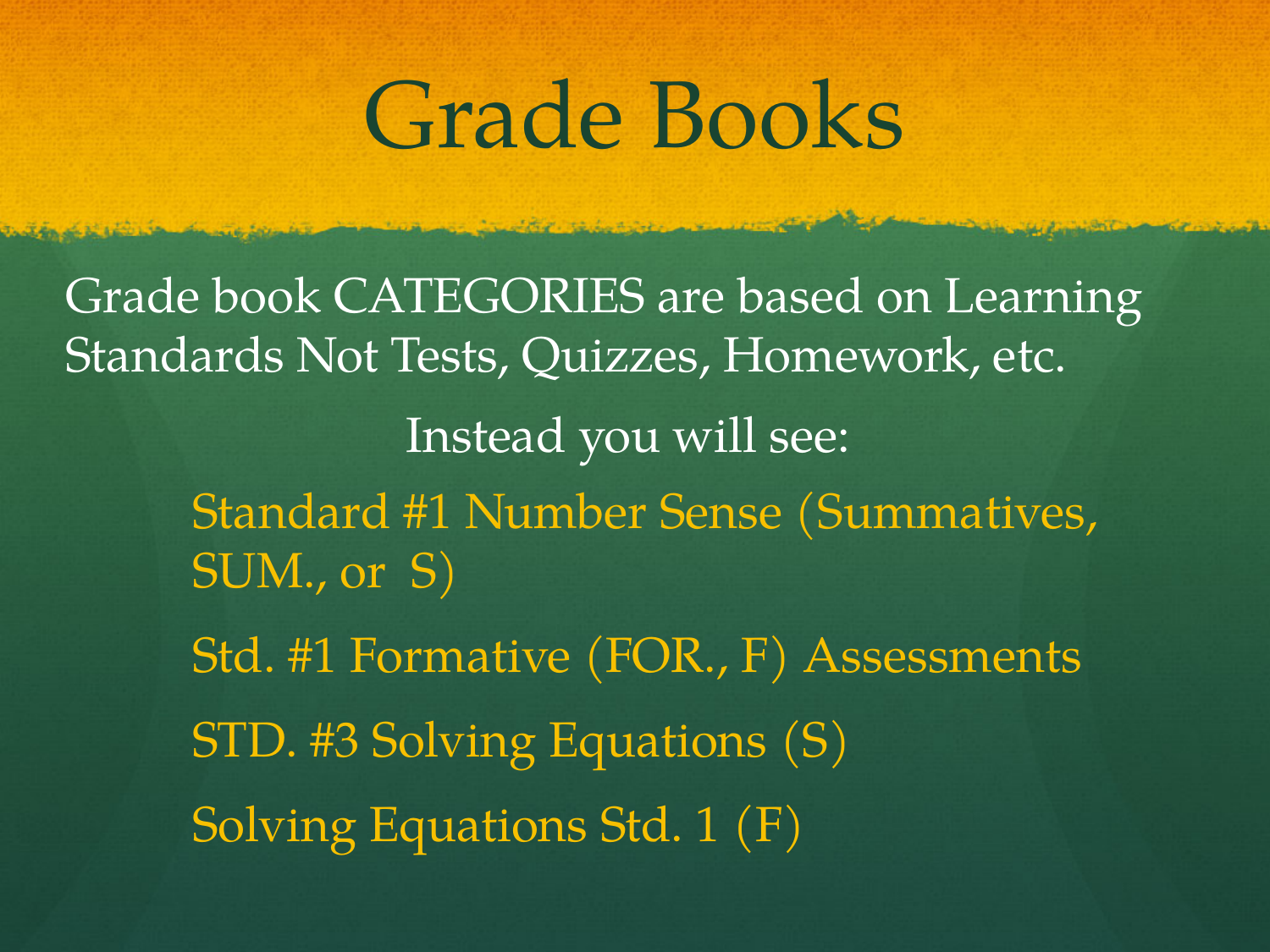

# Grade Books
Grade book CATEGORIES are based on Learning Standards Not Tests, Quizzes, Homework, etc.

Instead you will see:

	Standard #1 Number Sense (Summatives, 	SUM., or  S)

	Std. #1 Formative (FOR., F) Assessments

	STD. #3 Solving Equations (S)

	Solving Equations Std. 1 (F)